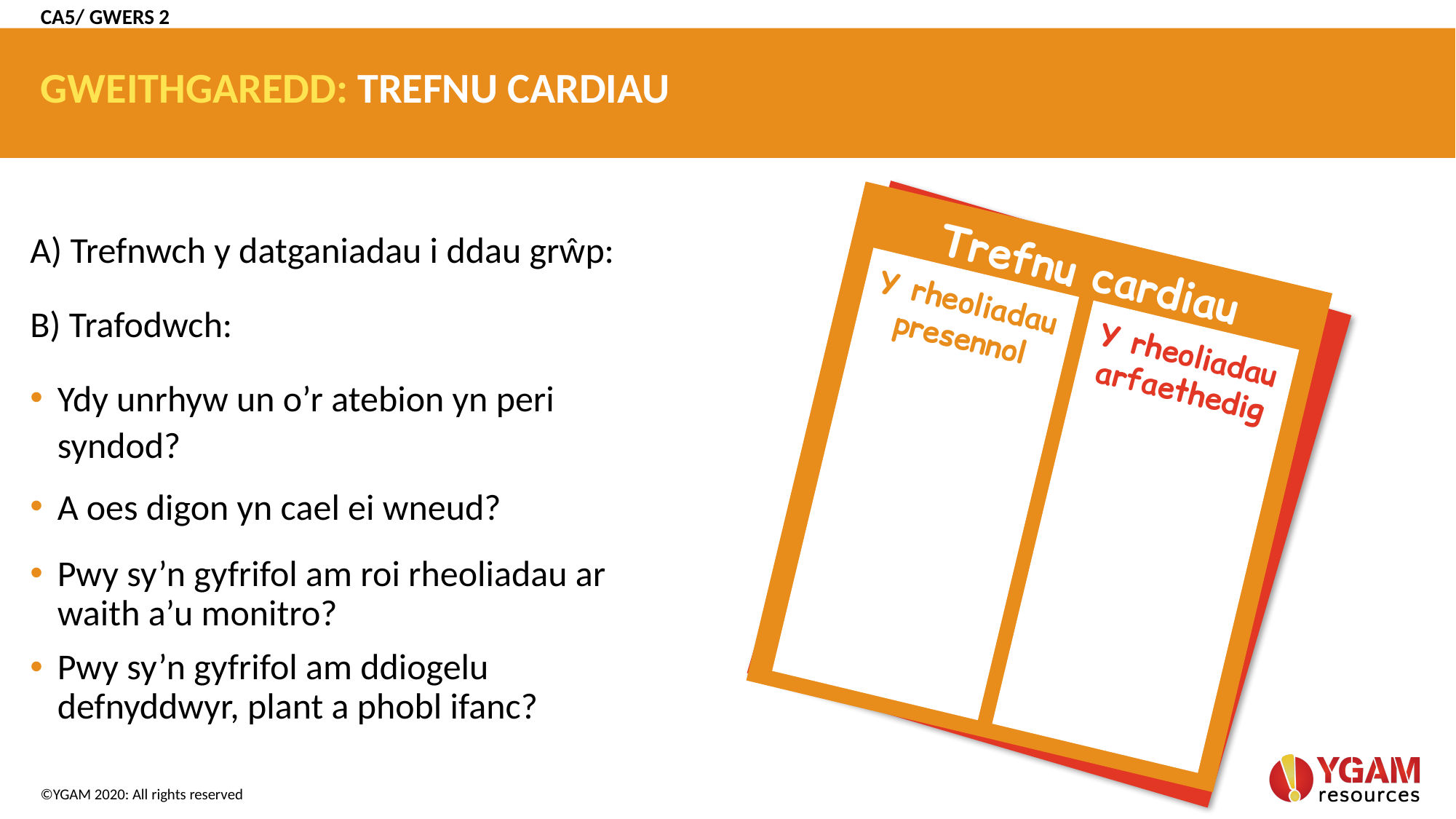

CA5/ GWERS 2
# GWEITHGAREDD: TREFNU CARDIAU
A) Trefnwch y datganiadau i ddau grŵp:
B) Trafodwch:
Ydy unrhyw un o’r atebion yn peri syndod?
A oes digon yn cael ei wneud?
Pwy sy’n gyfrifol am roi rheoliadau ar waith a’u monitro?
Pwy sy’n gyfrifol am ddiogelu defnyddwyr, plant a phobl ifanc?

Trefnu cardiau

Y rheoliadau presennol
Y rheoliadau arfaethedig